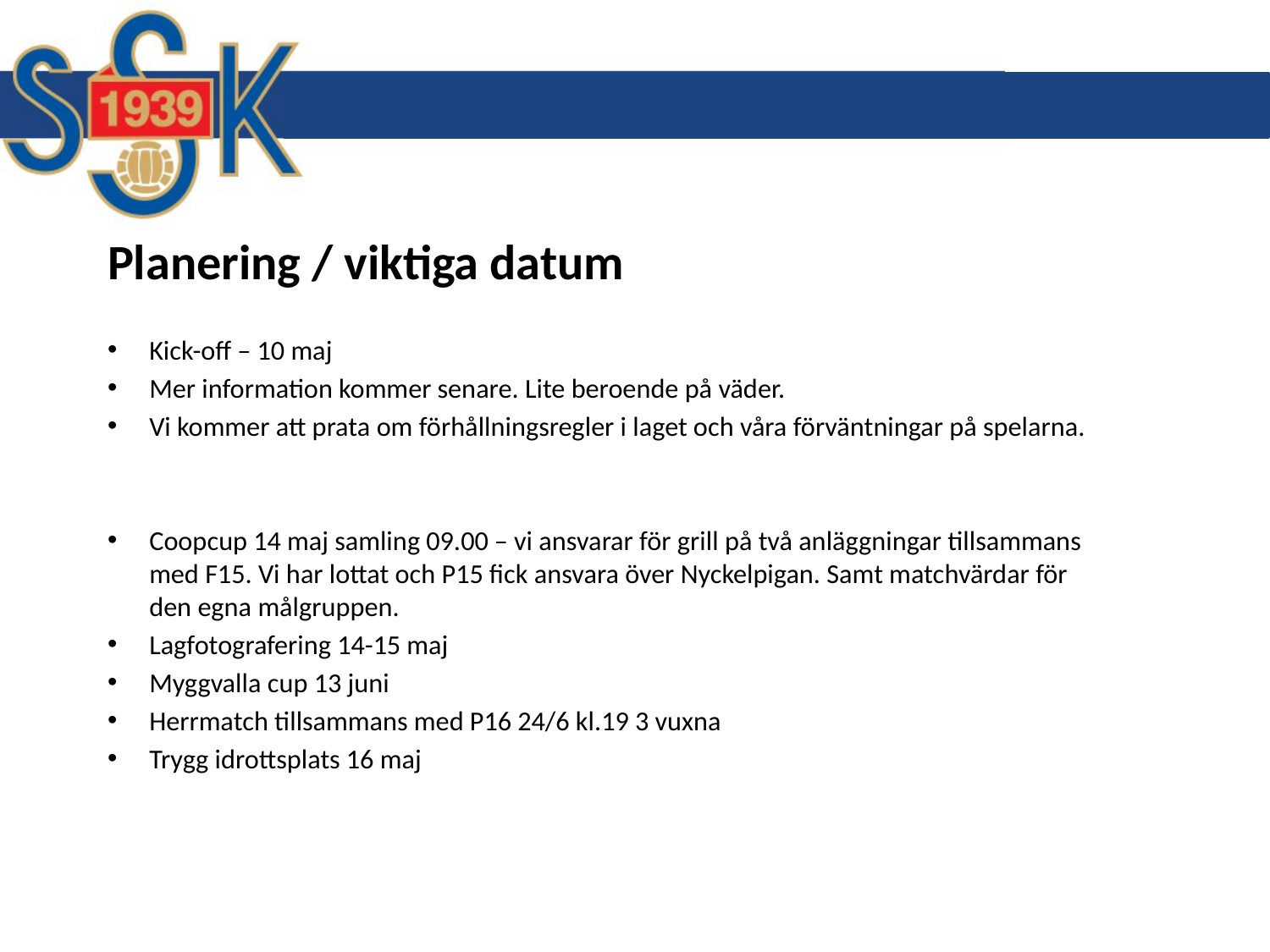

# Planering / viktiga datum
Kick-off – 10 maj
Mer information kommer senare. Lite beroende på väder.
Vi kommer att prata om förhållningsregler i laget och våra förväntningar på spelarna.

Coopcup 14 maj samling 09.00 – vi ansvarar för grill på två anläggningar tillsammans med F15. Vi har lottat och P15 fick ansvara över Nyckelpigan. Samt matchvärdar för den egna målgruppen.
Lagfotografering 14-15 maj
Myggvalla cup 13 juni
Herrmatch tillsammans med P16 24/6 kl.19 3 vuxna
Trygg idrottsplats 16 maj